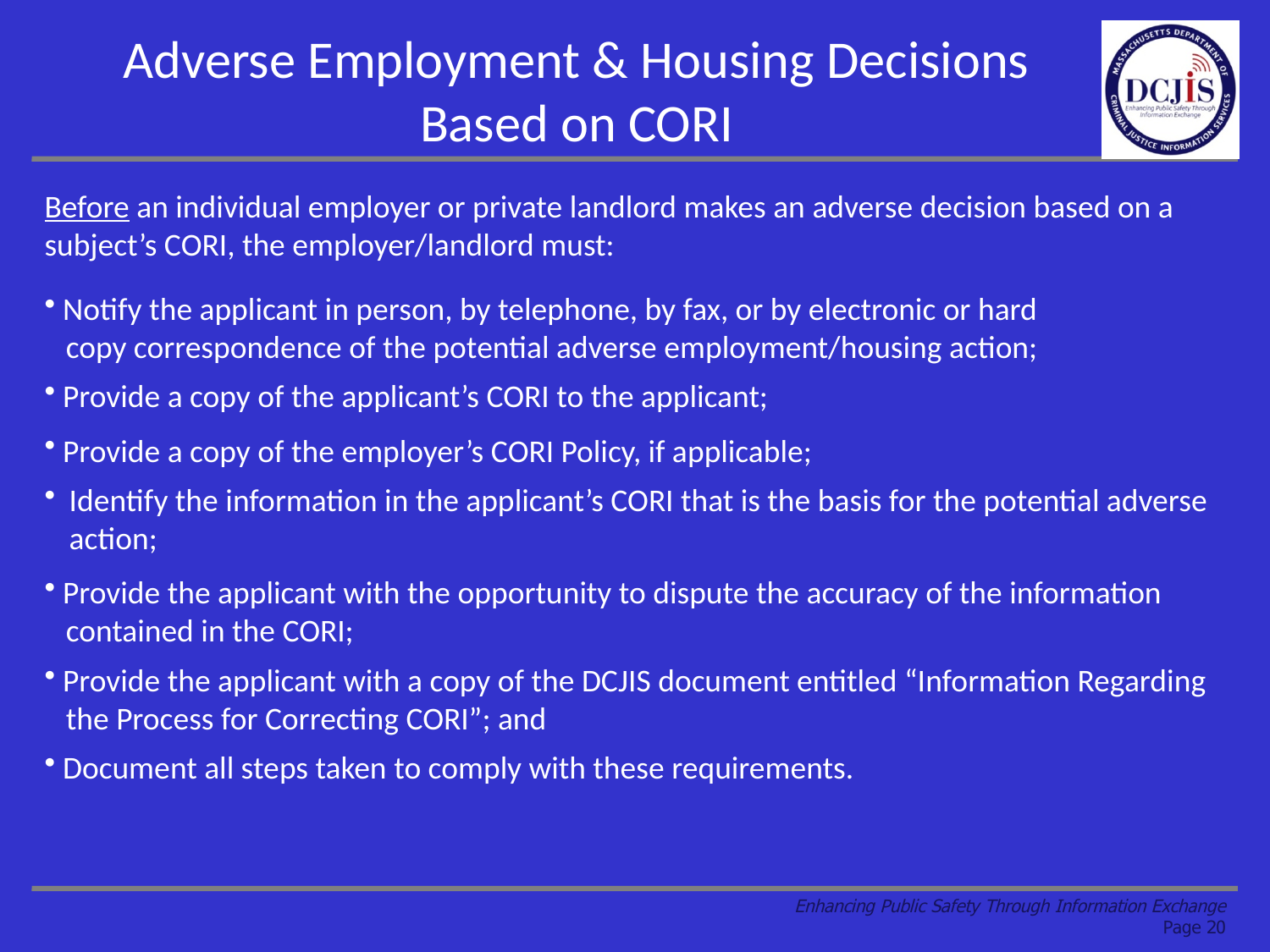

# Adverse Employment & Housing Decisions Based on CORI
Before an individual employer or private landlord makes an adverse decision based on a subject’s CORI, the employer/landlord must:

 Notify the applicant in person, by telephone, by fax, or by electronic or hard
   copy correspondence of the potential adverse employment/housing action;

 Provide a copy of the applicant’s CORI to the applicant;

 Provide a copy of the employer’s CORI Policy, if applicable;

Identify the information in the applicant’s CORI that is the basis for the potential adverse action;

 Provide the applicant with the opportunity to dispute the accuracy of the information
   contained in the CORI;

 Provide the applicant with a copy of the DCJIS document entitled “Information Regarding
   the Process for Correcting CORI”; and

 Document all steps taken to comply with these requirements.

Enhancing Public Safety Through Information Exchange
Page 20